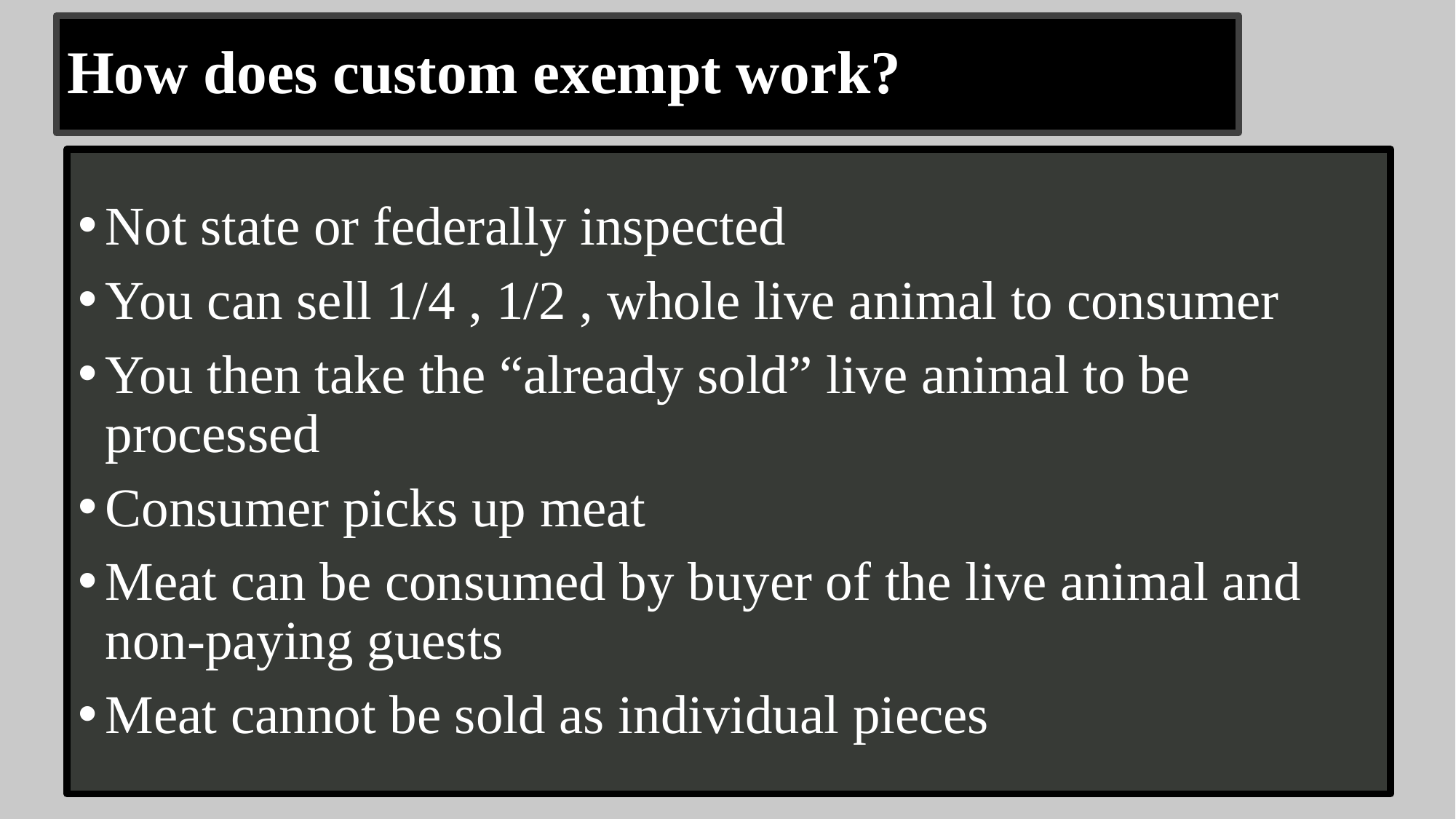

# How does custom exempt work?
Not state or federally inspected
You can sell 1/4 , 1/2 , whole live animal to consumer
You then take the “already sold” live animal to be processed
Consumer picks up meat
Meat can be consumed by buyer of the live animal and non-paying guests
Meat cannot be sold as individual pieces